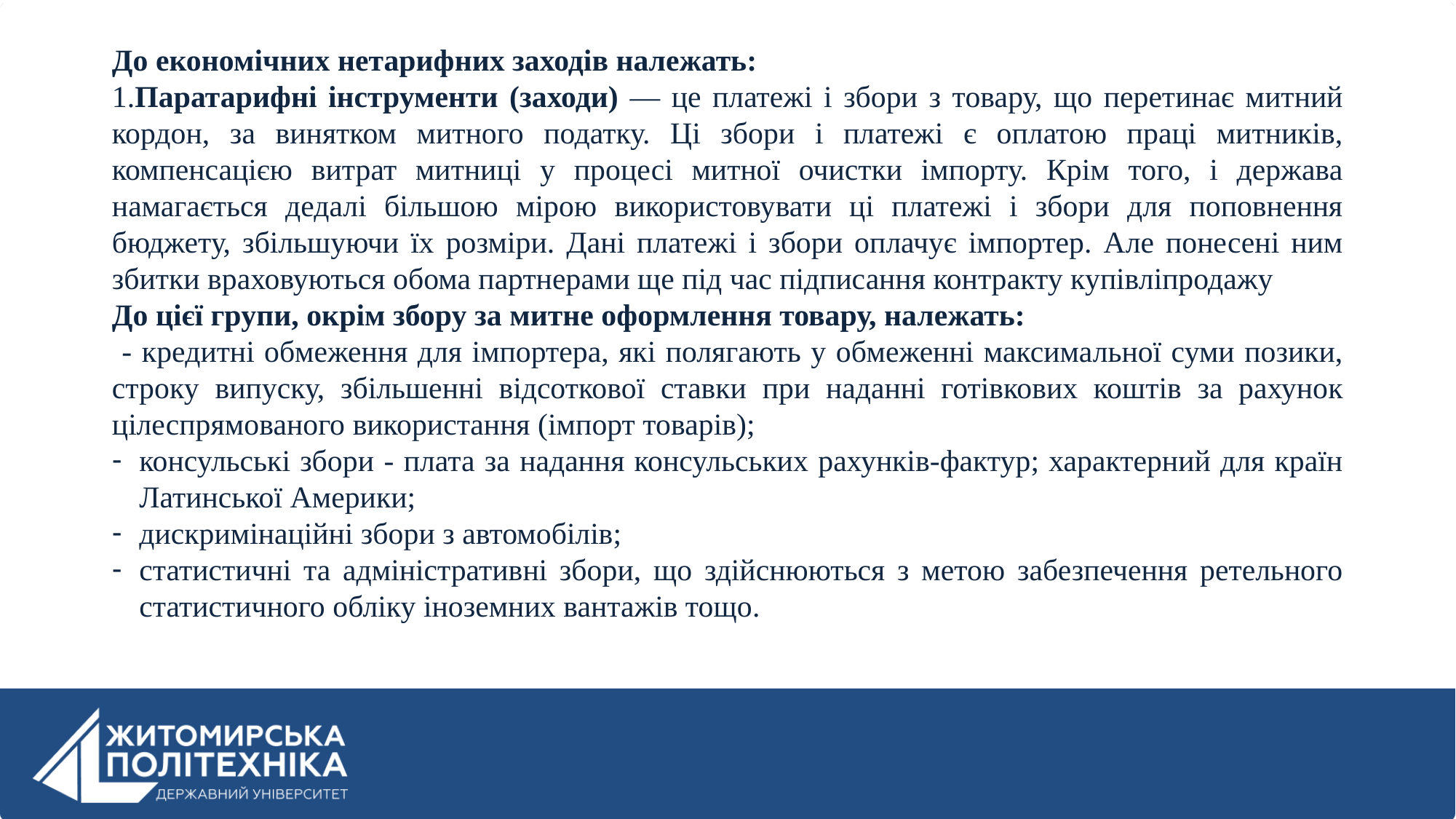

До економічних нетарифних заходів належать:
1.Паратарифні інструменти (заходи) — це платежі і збори з товару, що перетинає митний кордон, за винятком митного податку. Ці збори і платежі є оплатою праці митників, компенсацією витрат митниці у процесі митної очистки імпорту. Крім того, і держава намагається дедалі більшою мірою використовувати ці платежі і збори для поповнення бюджету, збільшуючи їх розміри. Дані платежі і збори оплачує імпортер. Але понесені ним збитки враховуються обома партнерами ще під час підписання контракту купівліпродажу
До цієї групи, окрім збору за митне оформлення товару, належать:
 - кредитні обмеження для імпортера, які полягають у обмеженні максимальної суми позики, строку випуску, збільшенні відсоткової ставки при наданні готівкових коштів за рахунок цілеспрямованого використання (імпорт товарів);
консульські збори - плата за надання консульських рахунків-фактур; характерний для країн Латинської Америки;
дискримінаційні збори з автомобілів;
статистичні та адміністративні збори, що здійснюються з метою забезпечення ретельного статистичного обліку іноземних вантажів тощо.